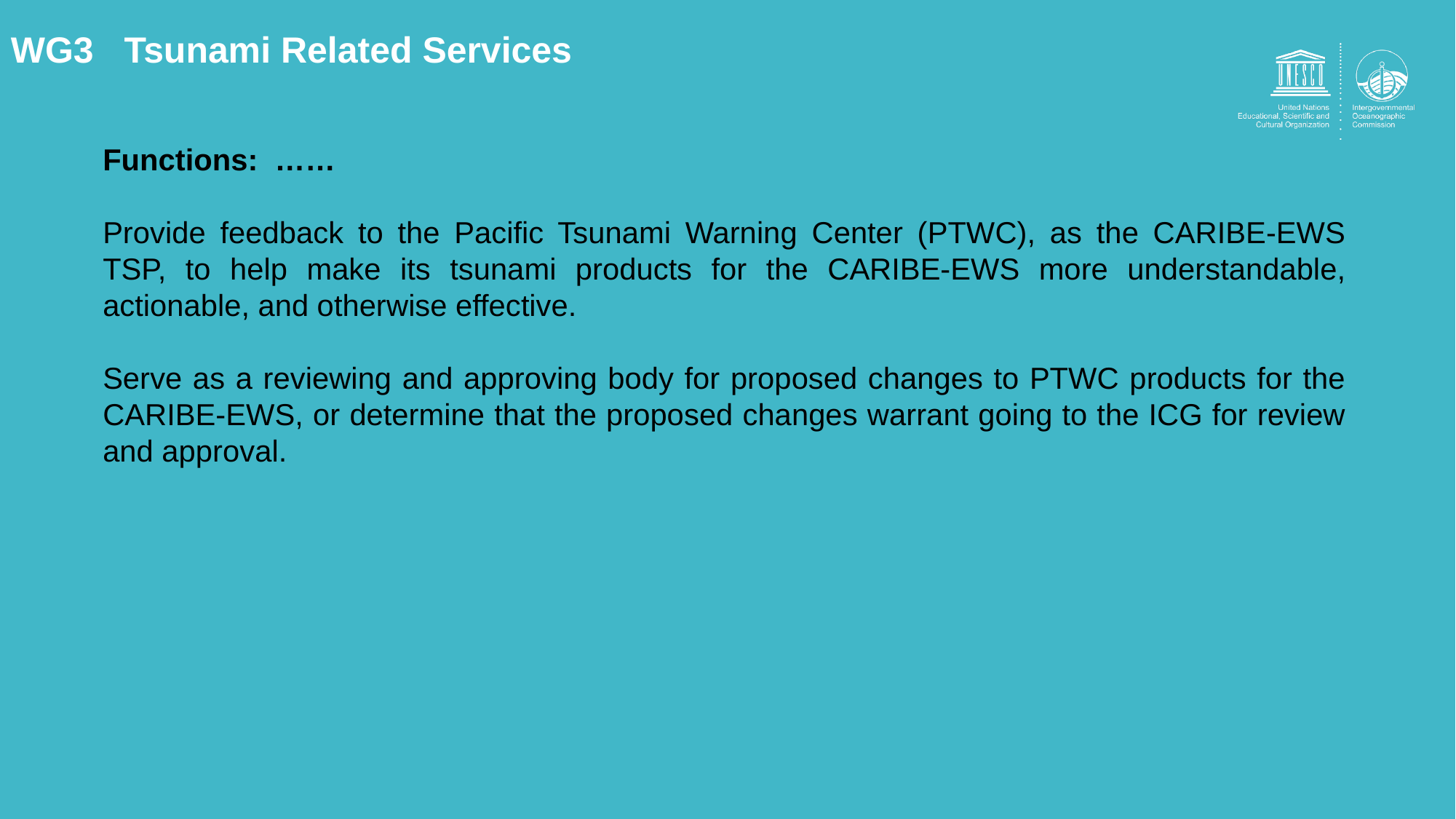

WG3   Tsunami Related Services
Functions:  ……

Provide feedback to the Pacific Tsunami Warning Center (PTWC), as the CARIBE-EWS TSP, to help make its tsunami products for the CARIBE-EWS more understandable, actionable, and otherwise effective.

Serve as a reviewing and approving body for proposed changes to PTWC products for the CARIBE-EWS, or determine that the proposed changes warrant going to the ICG for review and approval.